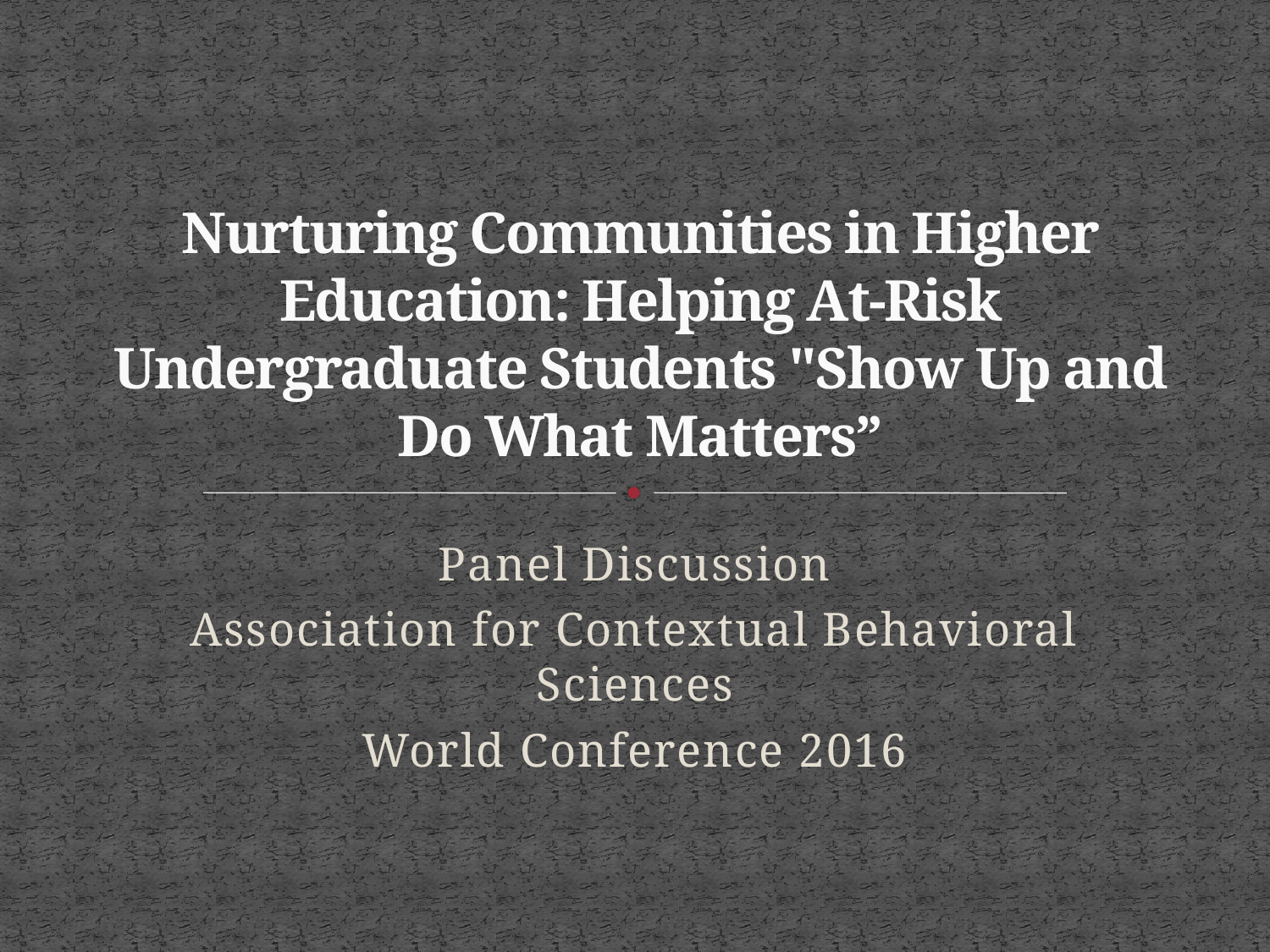

# Nurturing Communities in Higher Education: Helping At-Risk Undergraduate Students "Show Up and Do What Matters”
Panel Discussion
Association for Contextual Behavioral Sciences
World Conference 2016